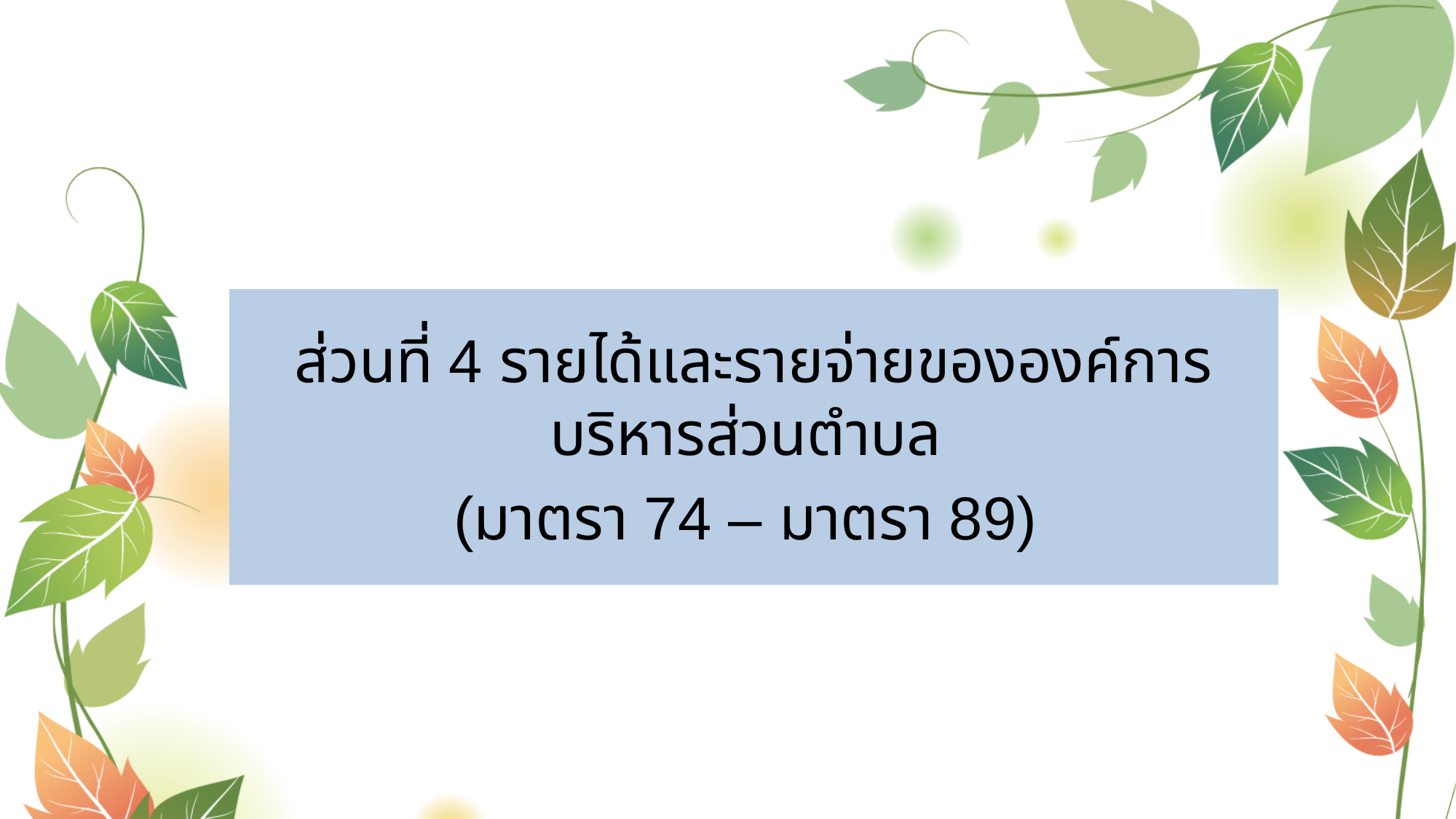

ส่วนที่ 4 รายได้และรายจ่ายขององค์การบริหารส่วนตำบล
(มาตรา 74 – มาตรา 89)